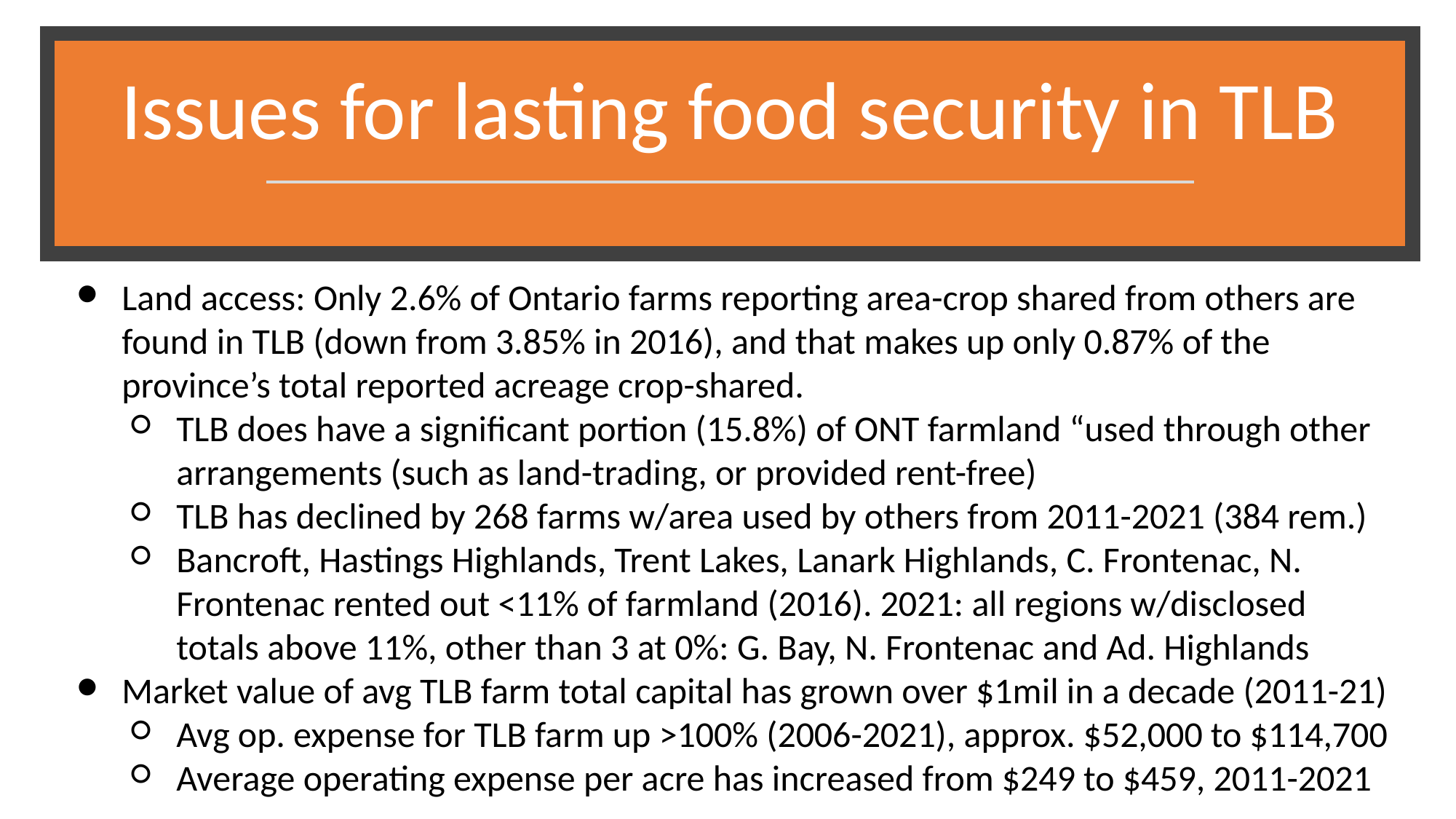

# Issues for lasting food security in TLB
Land access: Only 2.6% of Ontario farms reporting area-crop shared from others are found in TLB (down from 3.85% in 2016), and that makes up only 0.87% of the province’s total reported acreage crop-shared.
TLB does have a significant portion (15.8%) of ONT farmland “used through other arrangements (such as land-trading, or provided rent-free)
TLB has declined by 268 farms w/area used by others from 2011-2021 (384 rem.)
Bancroft, Hastings Highlands, Trent Lakes, Lanark Highlands, C. Frontenac, N. Frontenac rented out <11% of farmland (2016). 2021: all regions w/disclosed totals above 11%, other than 3 at 0%: G. Bay, N. Frontenac and Ad. Highlands
Market value of avg TLB farm total capital has grown over $1mil in a decade (2011-21)
Avg op. expense for TLB farm up >100% (2006-2021), approx. $52,000 to $114,700
Average operating expense per acre has increased from $249 to $459, 2011-2021